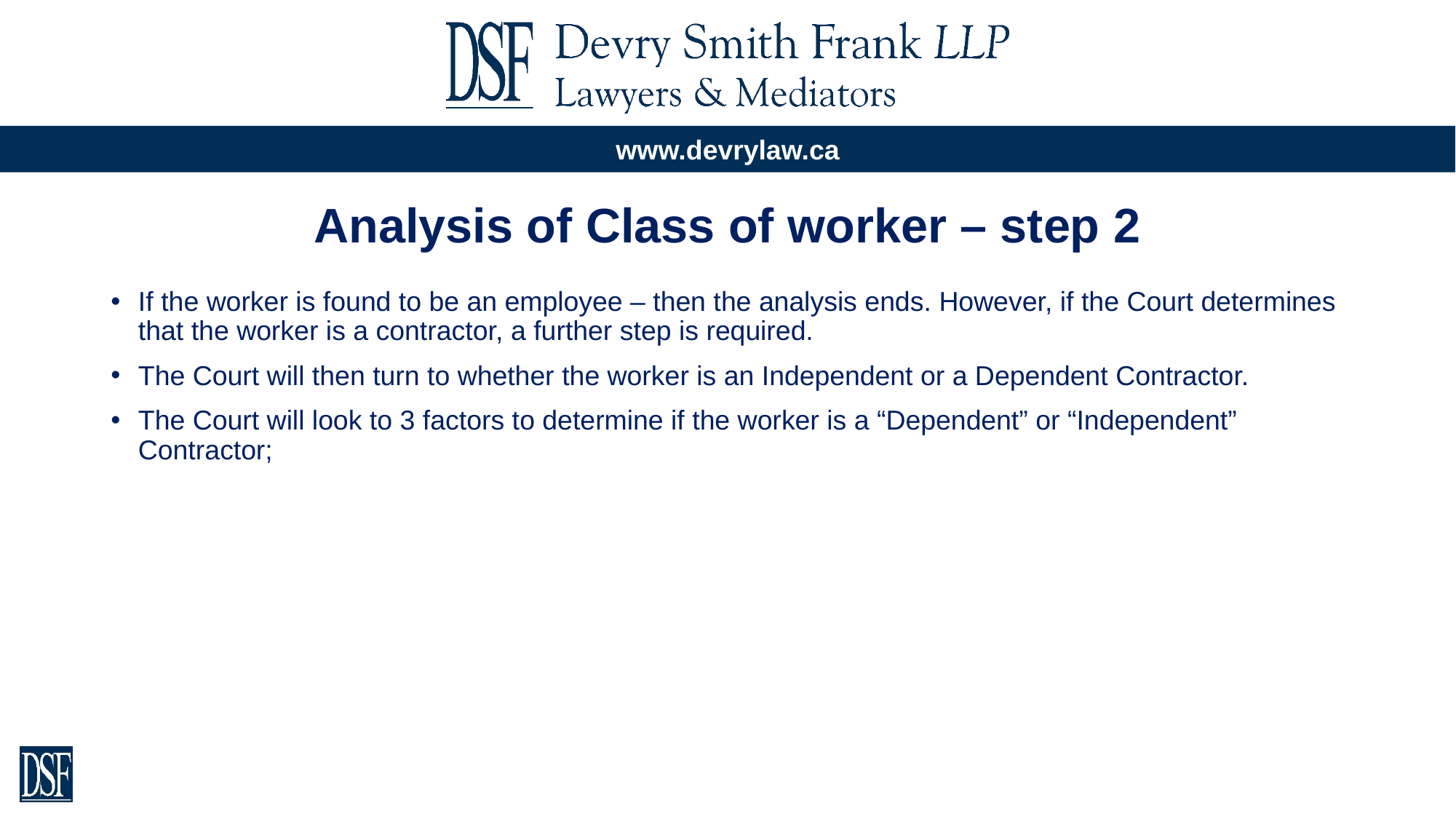

# Analysis of Class of worker – step 2
If the worker is found to be an employee – then the analysis ends. However, if the Court determines that the worker is a contractor, a further step is required.
The Court will then turn to whether the worker is an Independent or a Dependent Contractor.
The Court will look to 3 factors to determine if the worker is a “Dependent” or “Independent” Contractor;